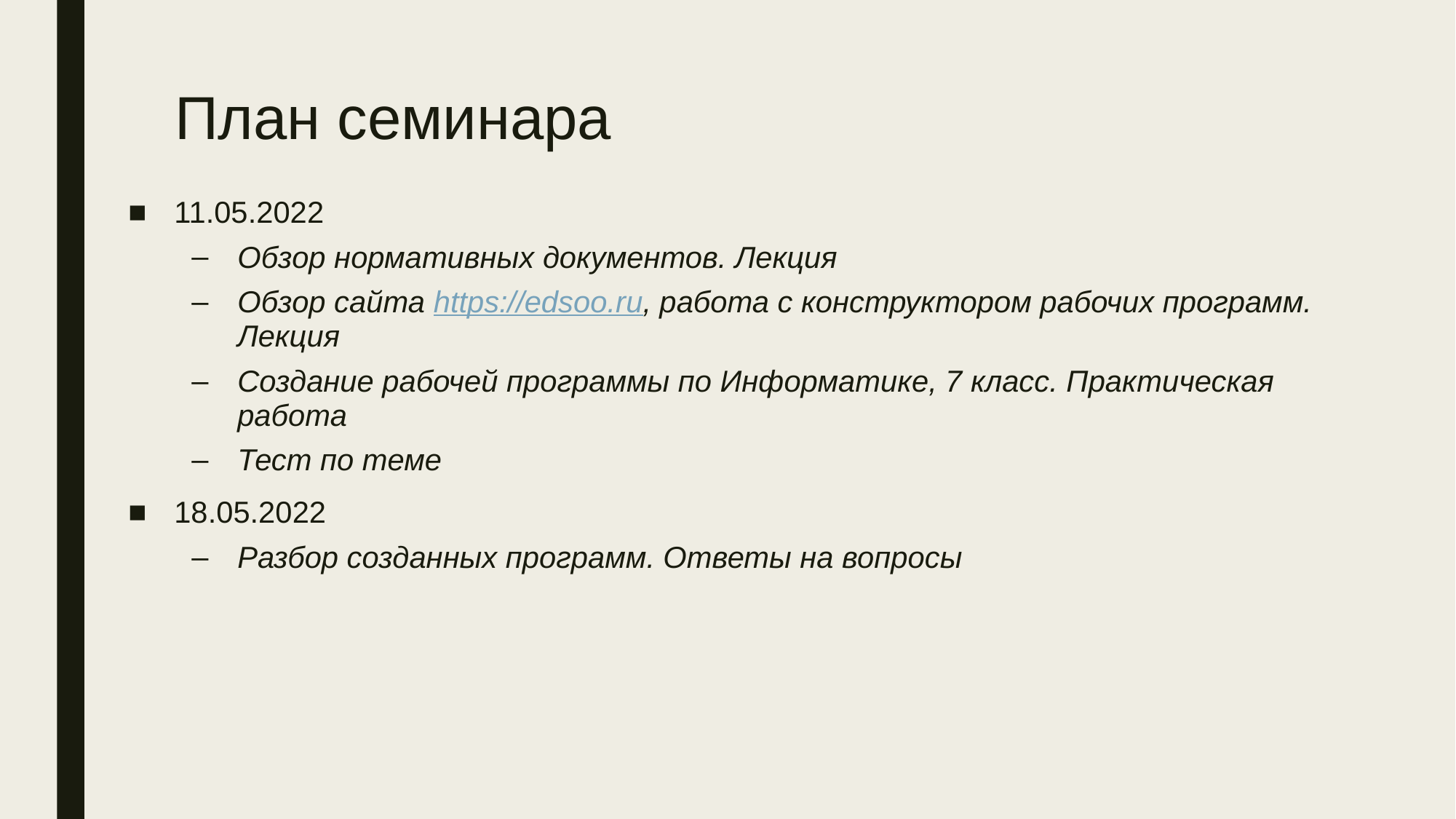

# План семинара
11.05.2022
Обзор нормативных документов. Лекция
Обзор сайта https://edsoo.ru, работа с конструктором рабочих программ. Лекция
Создание рабочей программы по Информатике, 7 класс. Практическая работа
Тест по теме
18.05.2022
Разбор созданных программ. Ответы на вопросы